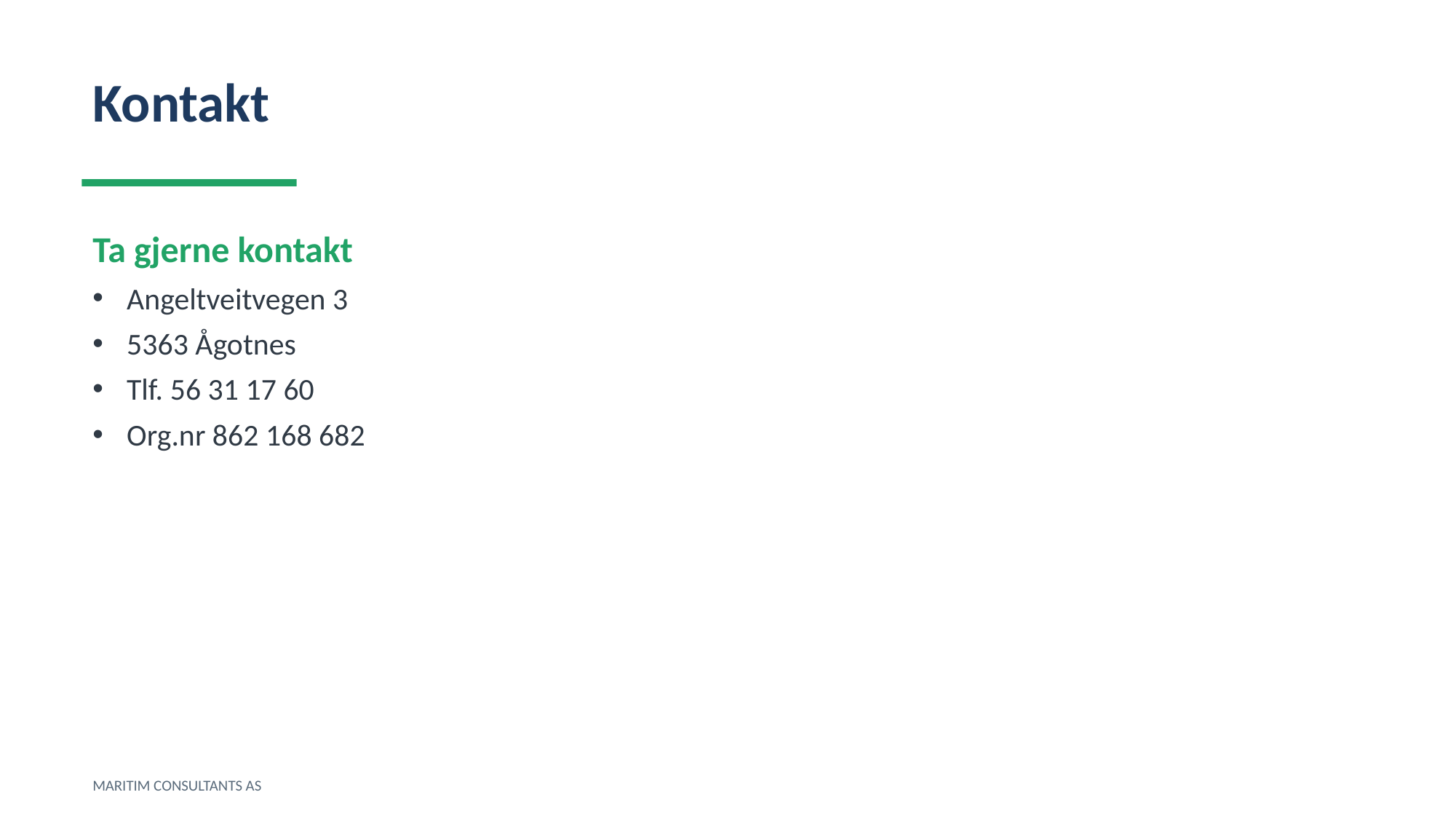

Kontakt

Ta gjerne kontakt
Angeltveitvegen 3
5363 Ågotnes
Tlf. 56 31 17 60
Org.nr 862 168 682
MARITIM CONSULTANTS AS